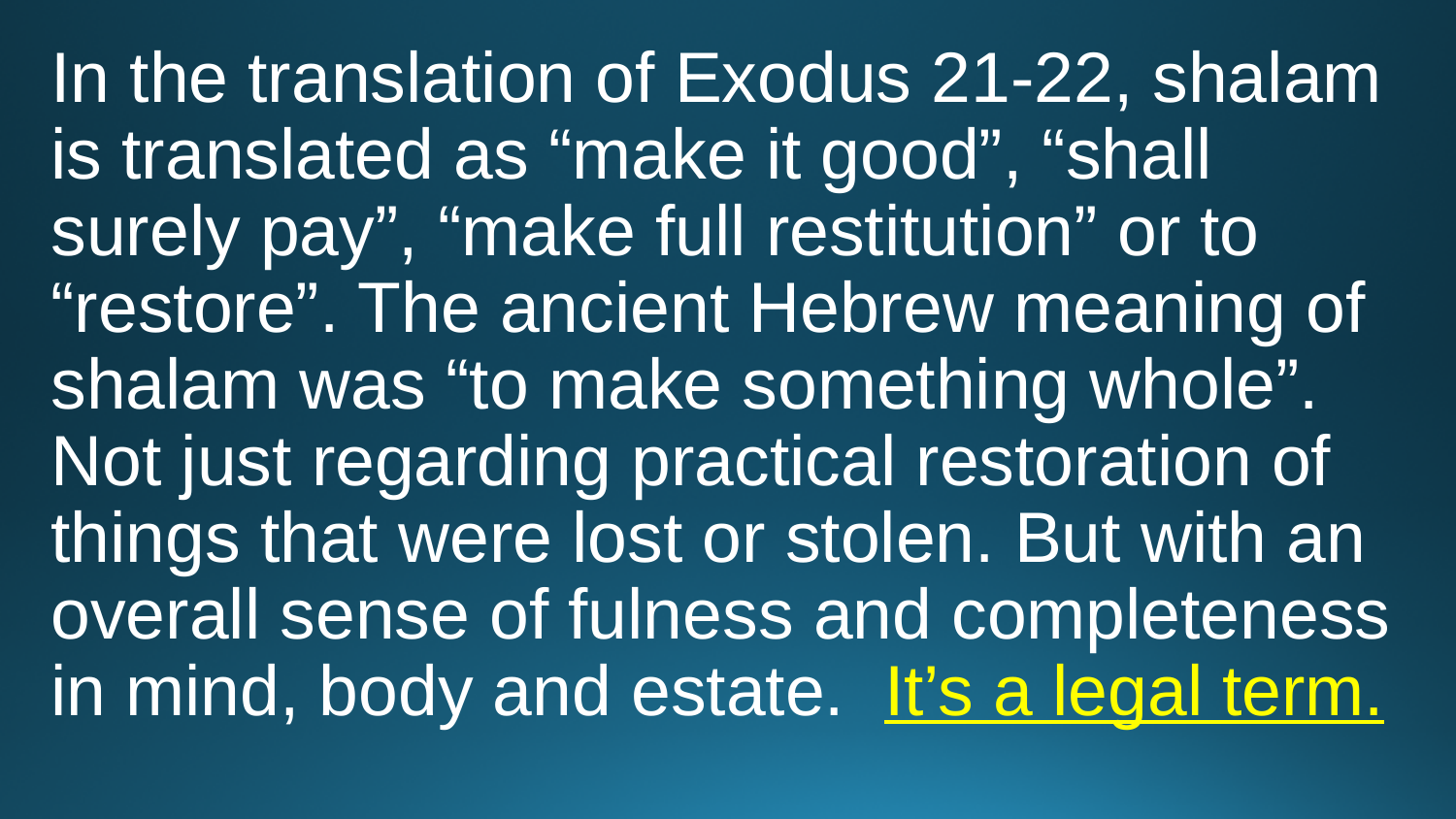

In the translation of Exodus 21-22, shalam is translated as “make it good”, “shall surely pay”, “make full restitution” or to “restore”. The ancient Hebrew meaning of shalam was “to make something whole”. Not just regarding practical restoration of things that were lost or stolen. But with an overall sense of fulness and completeness in mind, body and estate.  It’s a legal term.